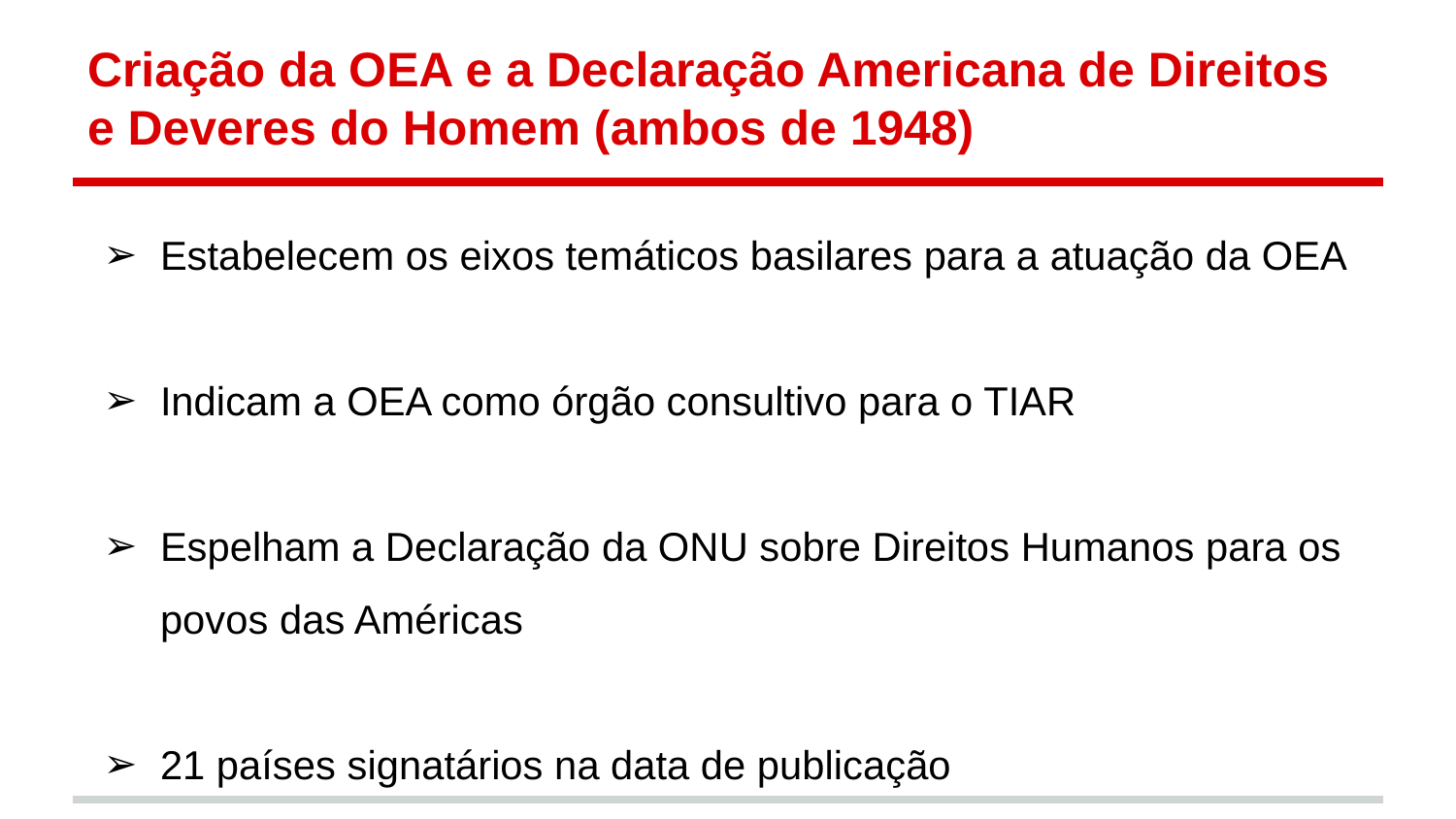

# Criação da OEA e a Declaração Americana de Direitos e Deveres do Homem (ambos de 1948)
Estabelecem os eixos temáticos basilares para a atuação da OEA

Indicam a OEA como órgão consultivo para o TIAR

Espelham a Declaração da ONU sobre Direitos Humanos para os povos das Américas

21 países signatários na data de publicação